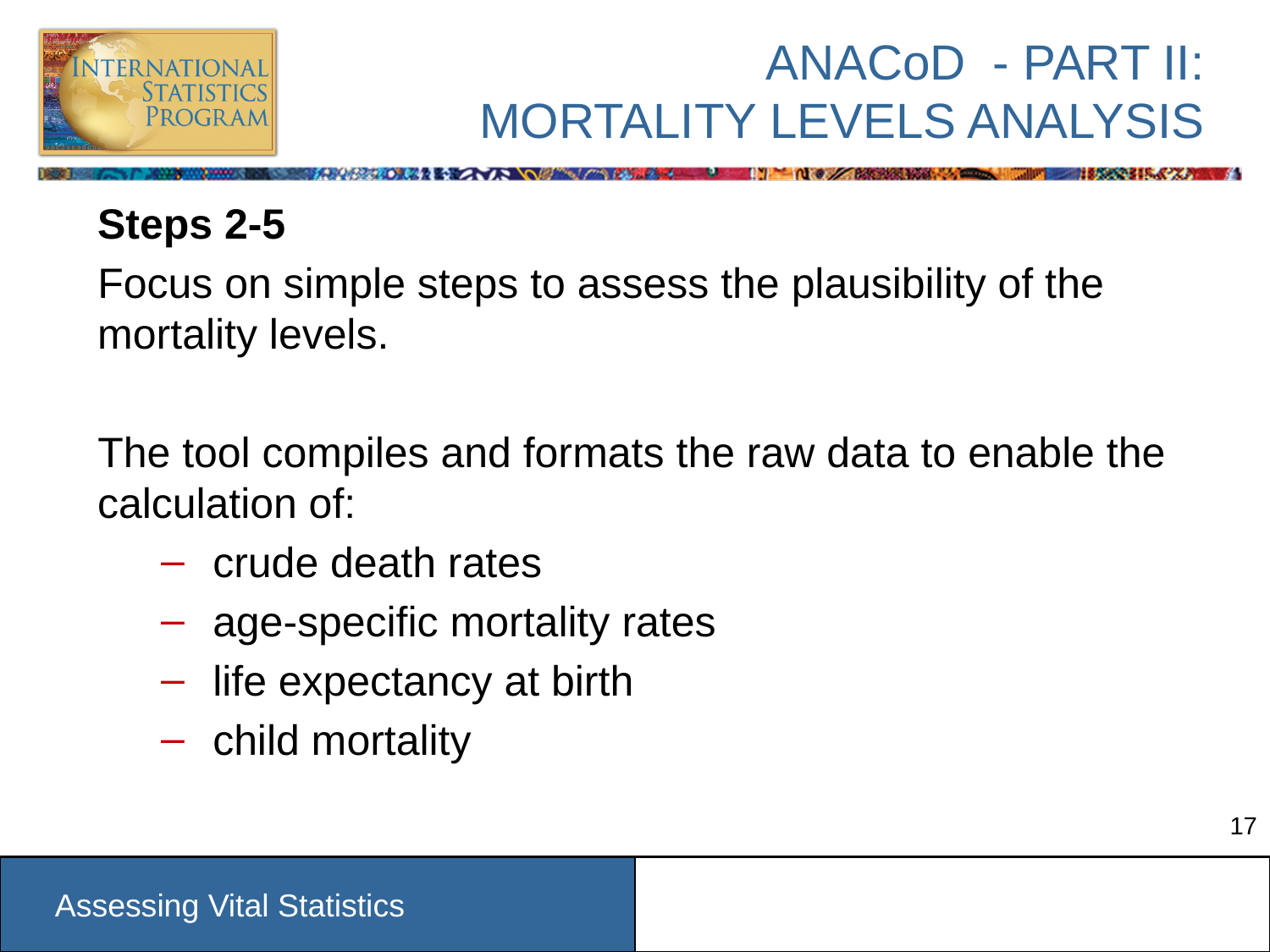

# ANACoD  - PART II: MORTALITY LEVELS ANALYSIS
Steps 2-5
Focus on simple steps to assess the plausibility of the mortality levels.

The tool compiles and formats the raw data to enable the calculation of:
 crude death rates
 age-specific mortality rates
 life expectancy at birth
 child mortality